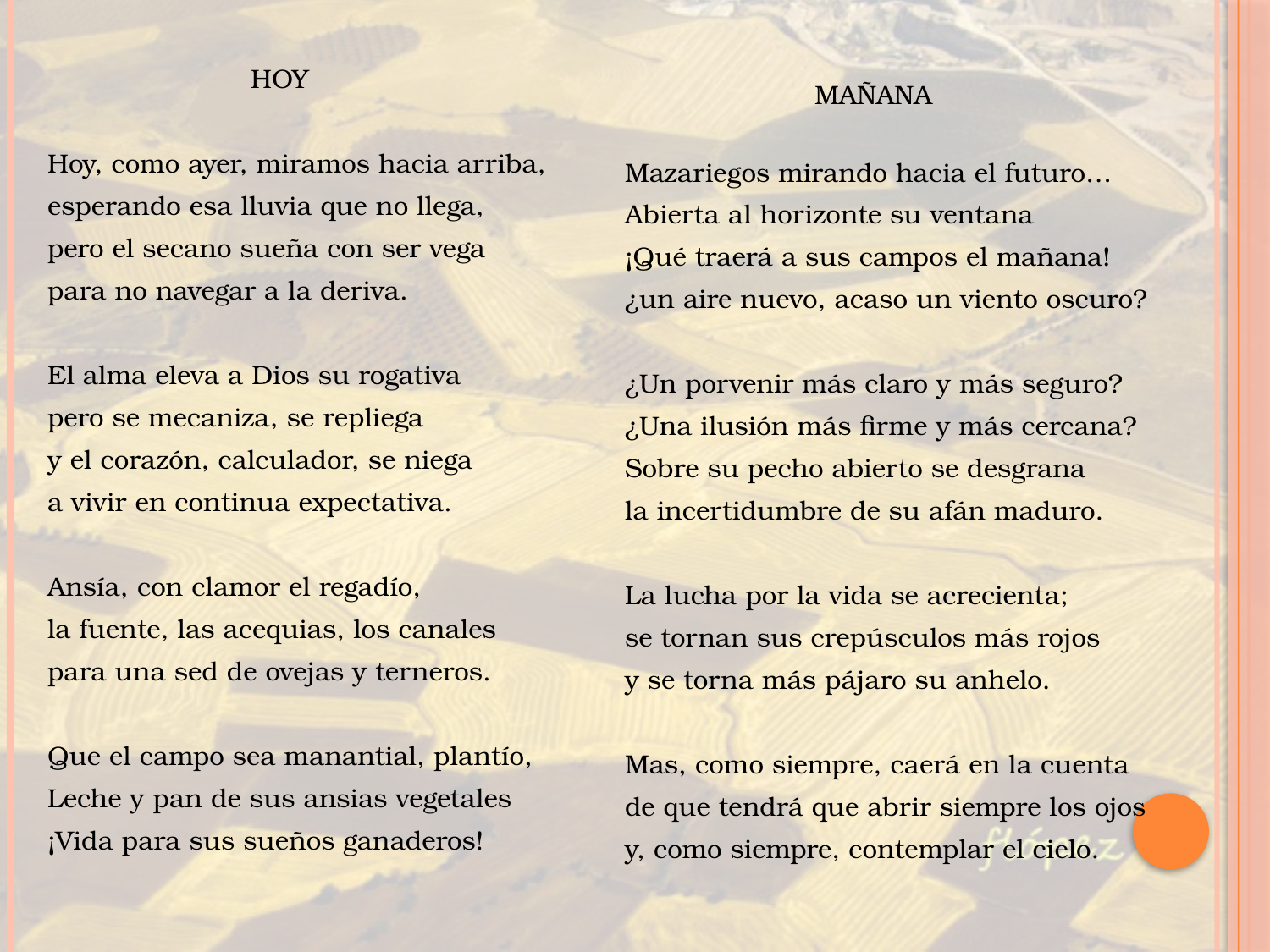

#
                        HOY

Hoy, como ayer, miramos hacia arriba,
esperando esa lluvia que no llega,
pero el secano sueña con ser vega
para no navegar a la deriva.

El alma eleva a Dios su rogativa
pero se mecaniza, se repliega
y el corazón, calculador, se niega
a vivir en continua expectativa.

Ansía, con clamor el regadío,
la fuente, las acequias, los canales
para una sed de ovejas y terneros.

Que el campo sea manantial, plantío,
Leche y pan de sus ansias vegetales
¡Vida para sus sueños ganaderos!

              MAÑANA

Mazariegos mirando hacia el futuro…
Abierta al horizonte su ventana
¡Qué traerá a sus campos el mañana!
¿un aire nuevo, acaso un viento oscuro?

¿Un porvenir más claro y más seguro?
¿Una ilusión más firme y más cercana?
Sobre su pecho abierto se desgrana
la incertidumbre de su afán maduro.

La lucha por la vida se acrecienta;
se tornan sus crepúsculos más rojos
y se torna más pájaro su anhelo.

Mas, como siempre, caerá en la cuenta
de que tendrá que abrir siempre los ojos
y, como siempre, contemplar el cielo.